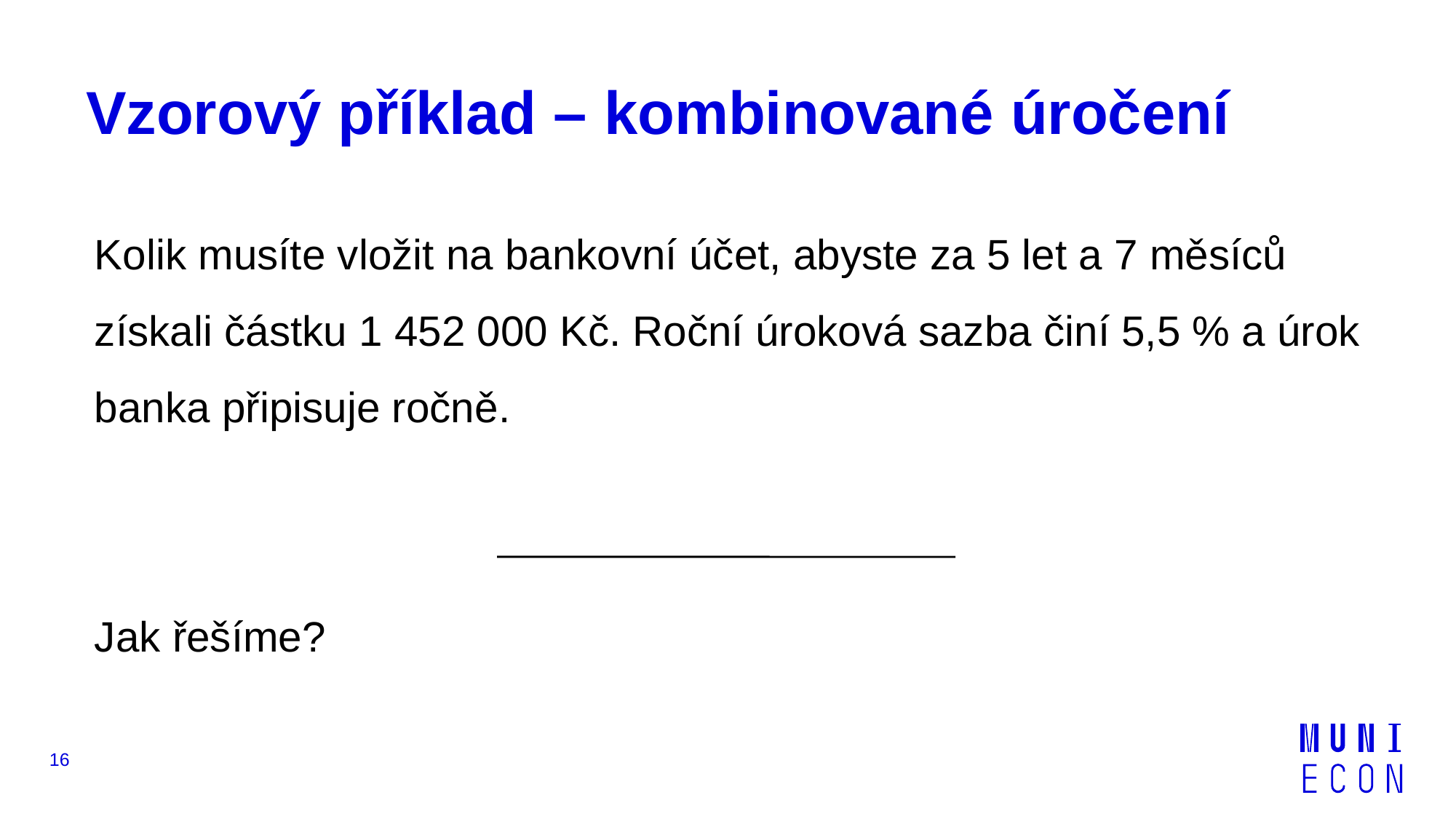

# Vzorový příklad – kombinované úročení
Kolik musíte vložit na bankovní účet, abyste za 5 let a 7 měsíců získali částku 1 452 000 Kč. Roční úroková sazba činí 5,5 % a úrok banka připisuje ročně.

Jak řešíme?

16